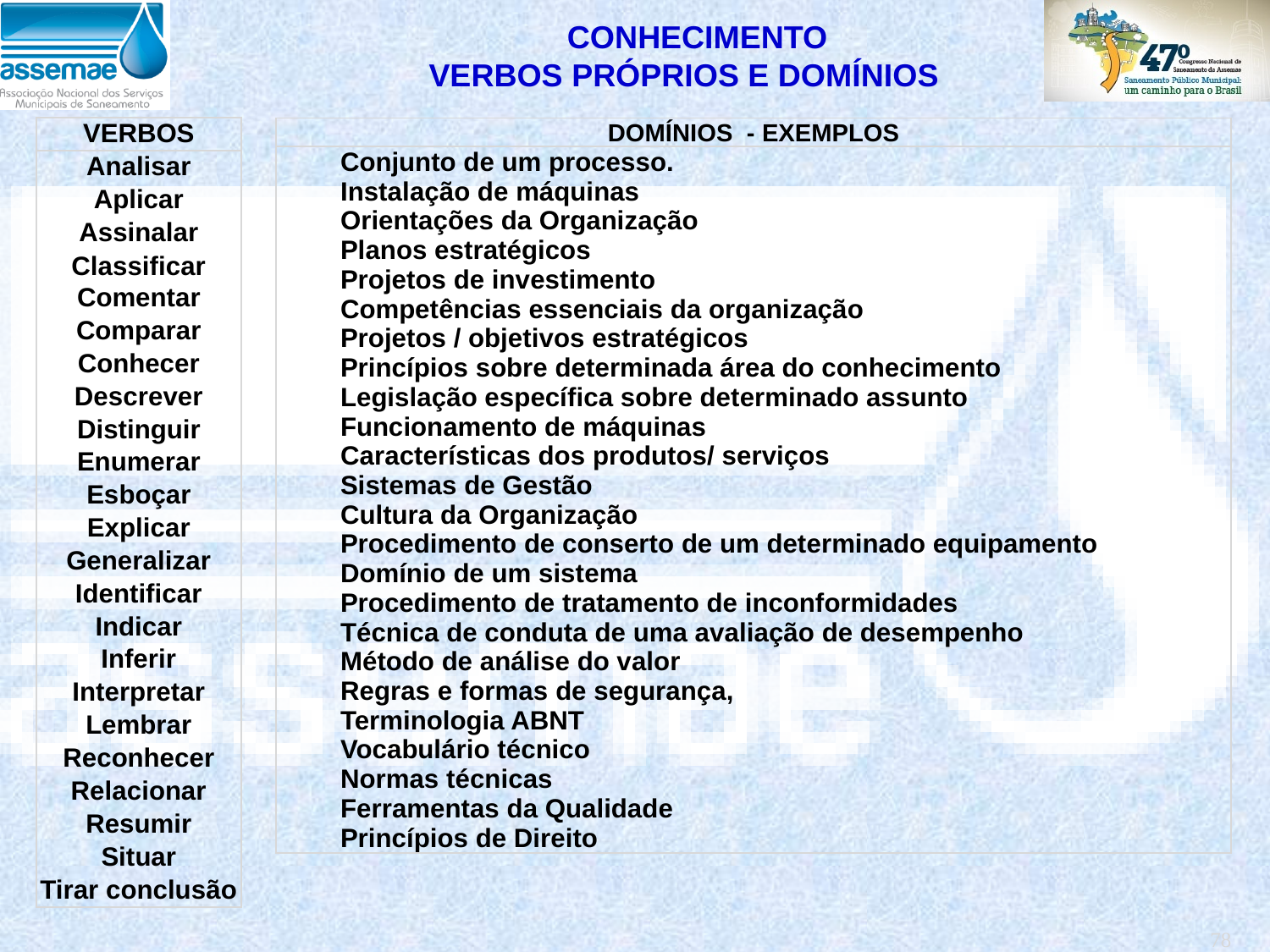

CONHECIMENTO
VERBOS PRÓPRIOS E DOMÍNIOS
| VERBOS |
| --- |
| Analisar |
| Aplicar |
| Assinalar |
| Classificar |
| Comentar |
| Comparar |
| Conhecer |
| Descrever |
| Distinguir |
| Enumerar |
| Esboçar |
| Explicar |
| Generalizar |
| Identificar |
| Indicar |
| Inferir |
| Interpretar |
| Lembrar |
| Reconhecer |
| Relacionar |
| Resumir |
| Situar |
| Tirar conclusão |
| DOMÍNIOS - EXEMPLOS |
| --- |
| Conjunto de um processo. Instalação de máquinas Orientações da Organização Planos estratégicos Projetos de investimento Competências essenciais da organização Projetos / objetivos estratégicos Princípios sobre determinada área do conhecimento Legislação específica sobre determinado assunto Funcionamento de máquinas Características dos produtos/ serviços Sistemas de Gestão Cultura da Organização Procedimento de conserto de um determinado equipamento Domínio de um sistema Procedimento de tratamento de inconformidades Técnica de conduta de uma avaliação de desempenho Método de análise do valor Regras e formas de segurança, Terminologia ABNT Vocabulário técnico Normas técnicas Ferramentas da Qualidade Princípios de Direito |